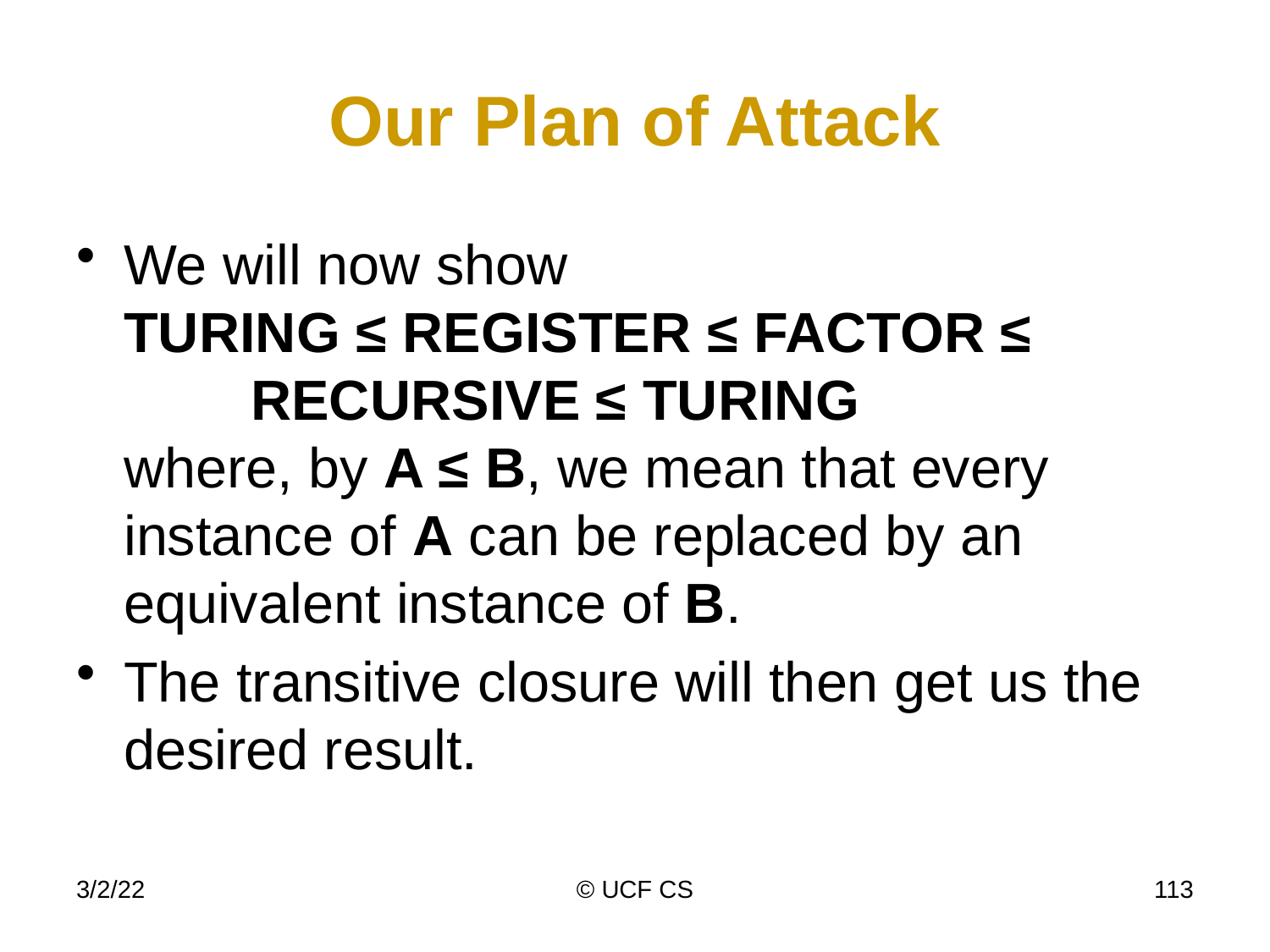

# Our Plan of Attack
We will now show
TURING ≤ REGISTER ≤ FACTOR ≤ 		RECURSIVE ≤ TURING
where, by A ≤ B, we mean that every instance of A can be replaced by an equivalent instance of B.
The transitive closure will then get us the desired result.
3/2/22
© UCF CS
113